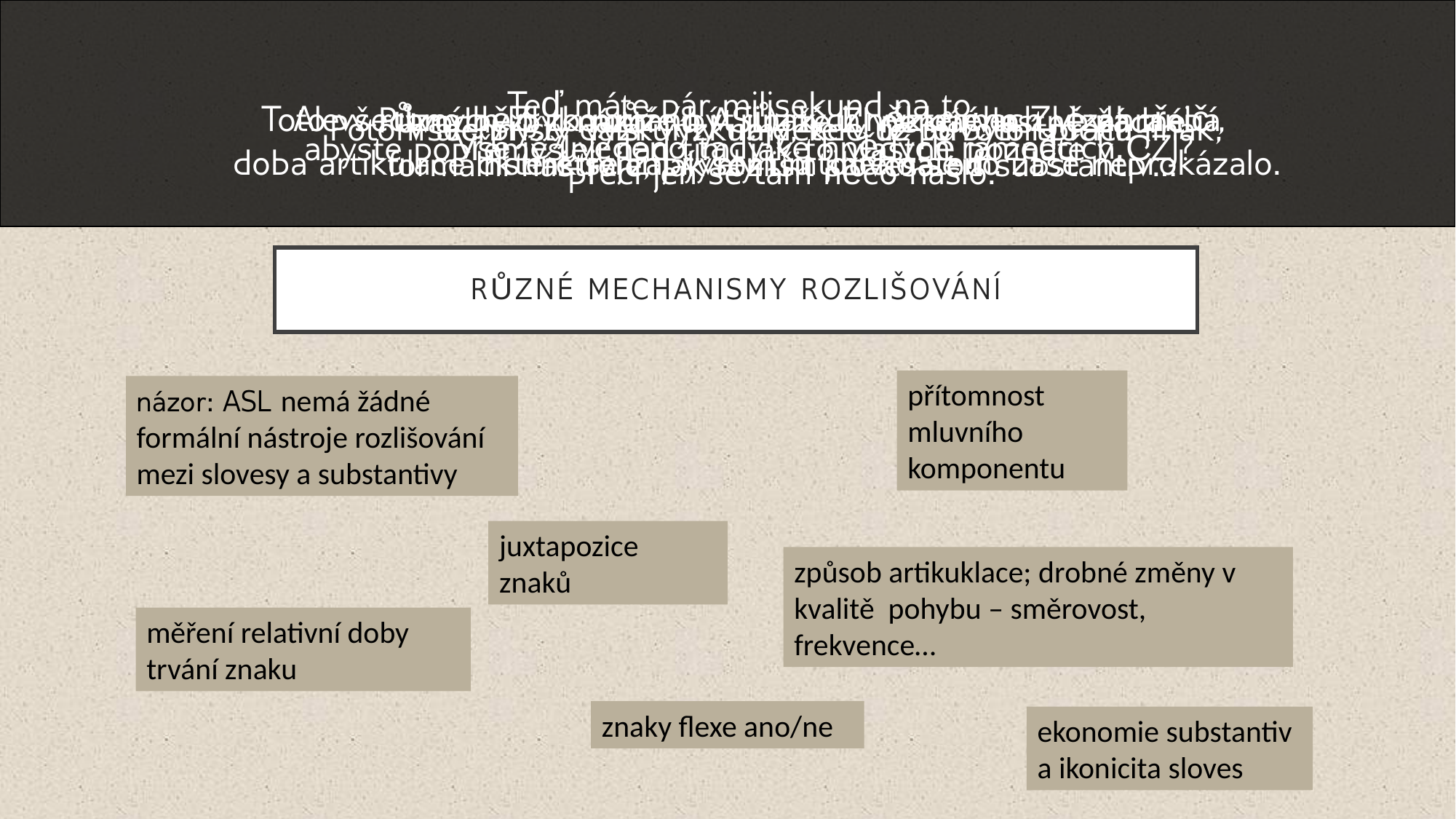

Teď máte pár milisekund na to,
abyste popřemýšleli nad tím, jak to vlastně poznáte v ČZJ?
Toto všechno bylo zkoumáno v různých výzkumech v zahraničí,
které se zabývaly tímto tématem.
Ale v různých ZJ to může být jinak, u některého ZJ byla třeba
doba artikulace distinktivním rysem, u jiného se to zase neprokázalo.
Původně byl názor (u ASL), že ZJ nemá vlastně žádné
formální nástroje, jak rozlišit slovesa od substantiv…
Potom ale přišly další výzkumy, kde už to bylo trochu jinak,
přeci jen se tam něco našlo.
Všechny ty výzkumy najdete v té původní práci.
Vše je uvedeno tady ve hnědých rámečcích.
# různé mechanismy rozlišování
přítomnost mluvního komponentu
názor: ASL nemá žádné formální nástroje rozlišování mezi slovesy a substantivy
juxtapozice znaků
způsob artikuklace; drobné změny v kvalitě  pohybu – směrovost, frekvence…
měření relativní doby trvání znaku
znaky flexe ano/ne
ekonomie substantiv a ikonicita sloves